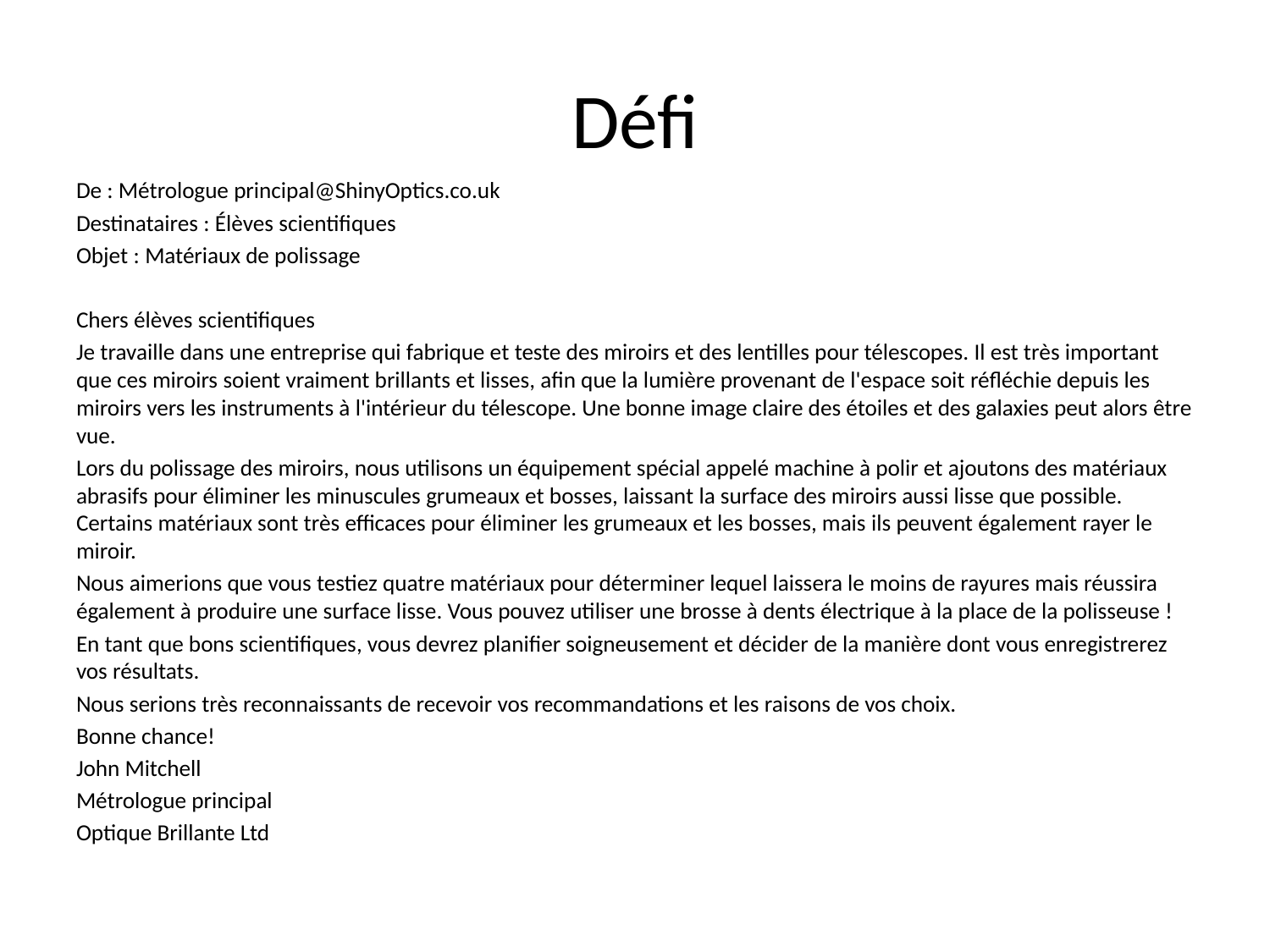

# Défi
De : Métrologue principal@ShinyOptics.co.uk
Destinataires : Élèves scientifiques
Objet : Matériaux de polissage

Chers élèves scientifiques
Je travaille dans une entreprise qui fabrique et teste des miroirs et des lentilles pour télescopes. Il est très important que ces miroirs soient vraiment brillants et lisses, afin que la lumière provenant de l'espace soit réfléchie depuis les miroirs vers les instruments à l'intérieur du télescope. Une bonne image claire des étoiles et des galaxies peut alors être vue.
Lors du polissage des miroirs, nous utilisons un équipement spécial appelé machine à polir et ajoutons des matériaux abrasifs pour éliminer les minuscules grumeaux et bosses, laissant la surface des miroirs aussi lisse que possible. Certains matériaux sont très efficaces pour éliminer les grumeaux et les bosses, mais ils peuvent également rayer le miroir.
Nous aimerions que vous testiez quatre matériaux pour déterminer lequel laissera le moins de rayures mais réussira également à produire une surface lisse. Vous pouvez utiliser une brosse à dents électrique à la place de la polisseuse !
En tant que bons scientifiques, vous devrez planifier soigneusement et décider de la manière dont vous enregistrerez vos résultats.
Nous serions très reconnaissants de recevoir vos recommandations et les raisons de vos choix.
Bonne chance!
John Mitchell
Métrologue principal
Optique Brillante Ltd